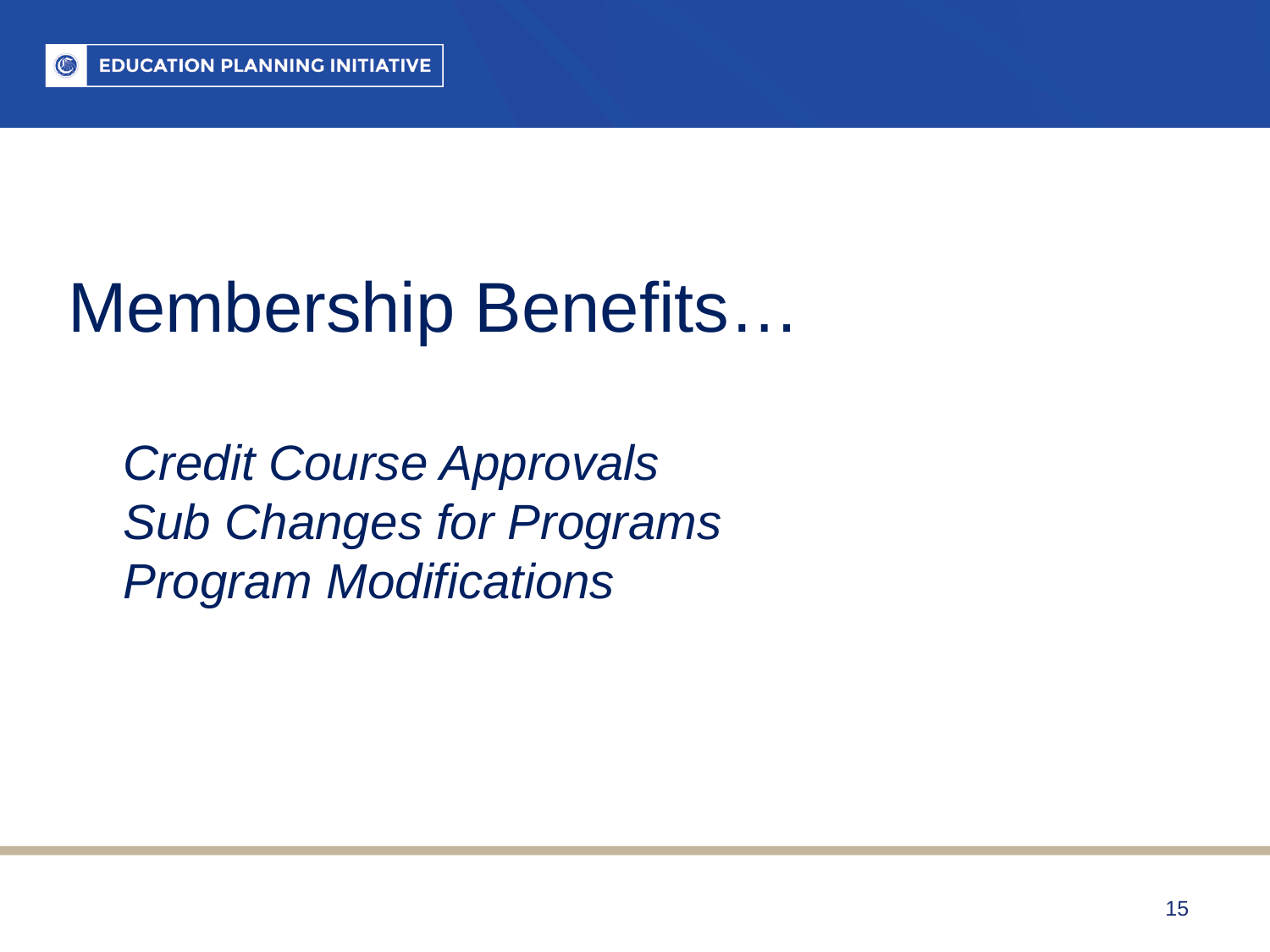

Membership Benefits…

Credit Course Approvals
Sub Changes for Programs
Program Modifications